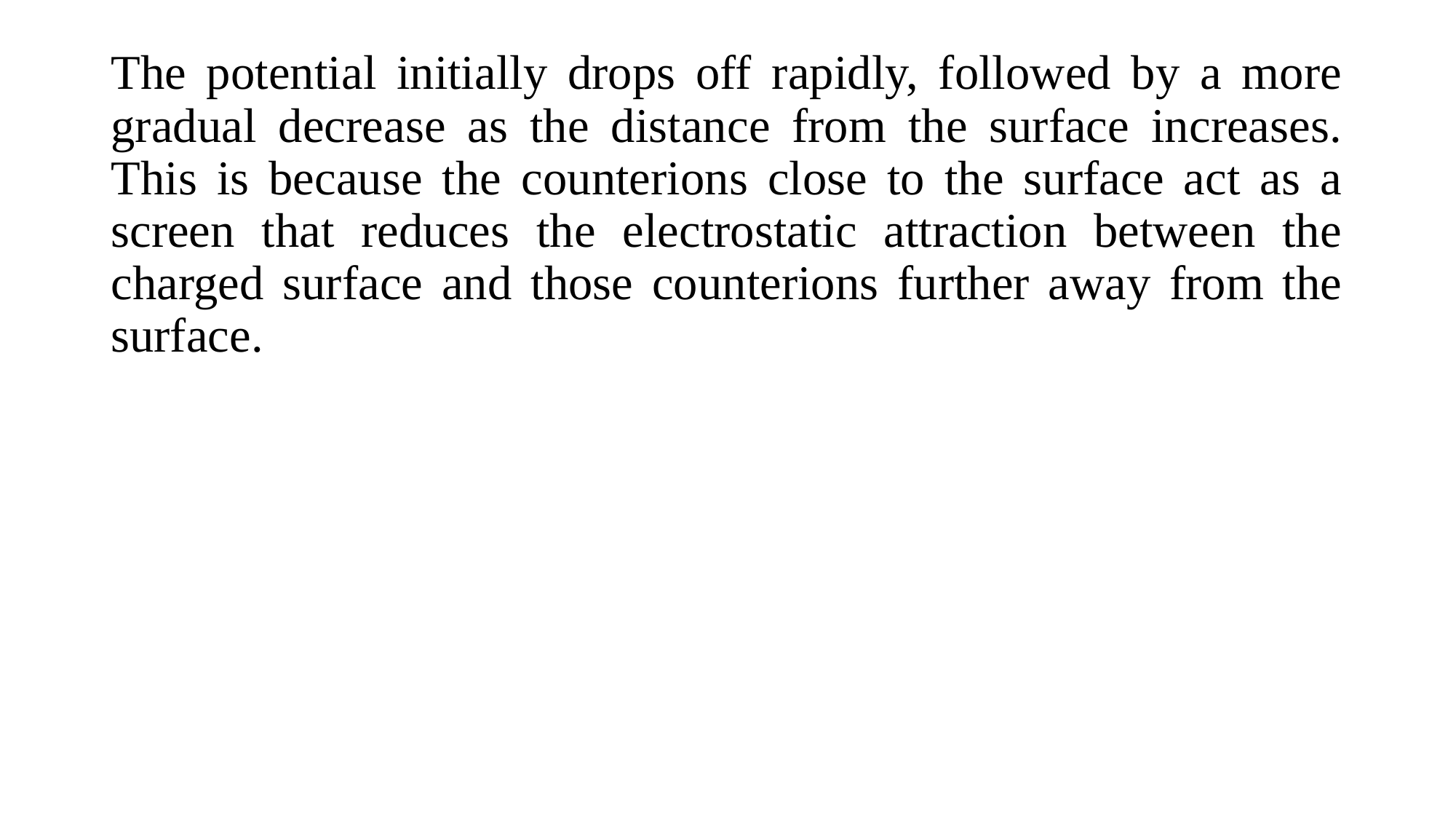

The potential initially drops off rapidly, followed by a more gradual decrease as the distance from the surface increases. This is because the counterions close to the surface act as a screen that reduces the electrostatic attraction between the charged surface and those counterions further away from the surface.